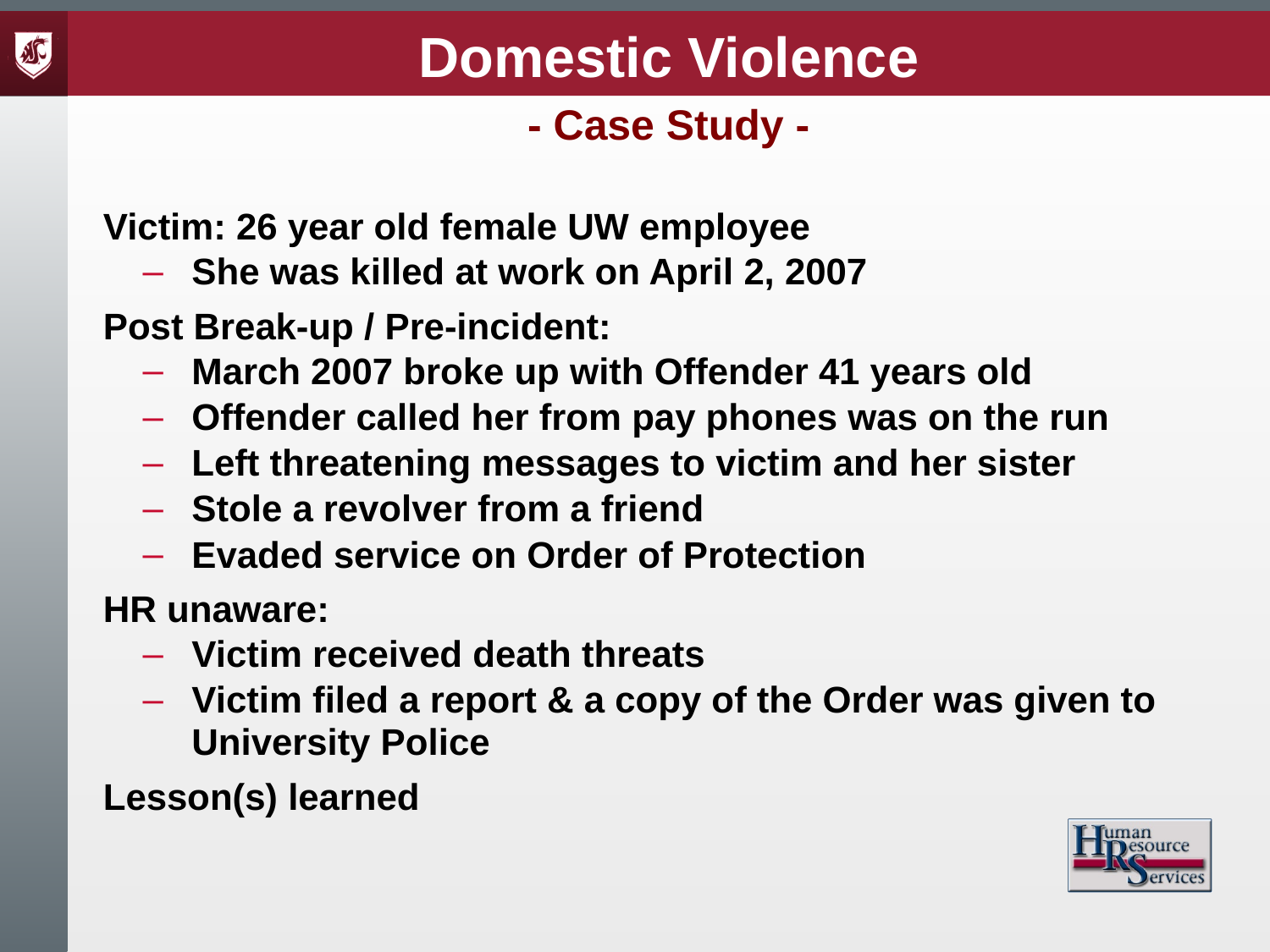

Domestic Violence
- Case Study -
Victim: 26 year old female UW employee
She was killed at work on April 2, 2007
Post Break-up / Pre-incident:
March 2007 broke up with Offender 41 years old
Offender called her from pay phones was on the run
Left threatening messages to victim and her sister
Stole a revolver from a friend
Evaded service on Order of Protection
HR unaware:
Victim received death threats
Victim filed a report & a copy of the Order was given to University Police
Lesson(s) learned